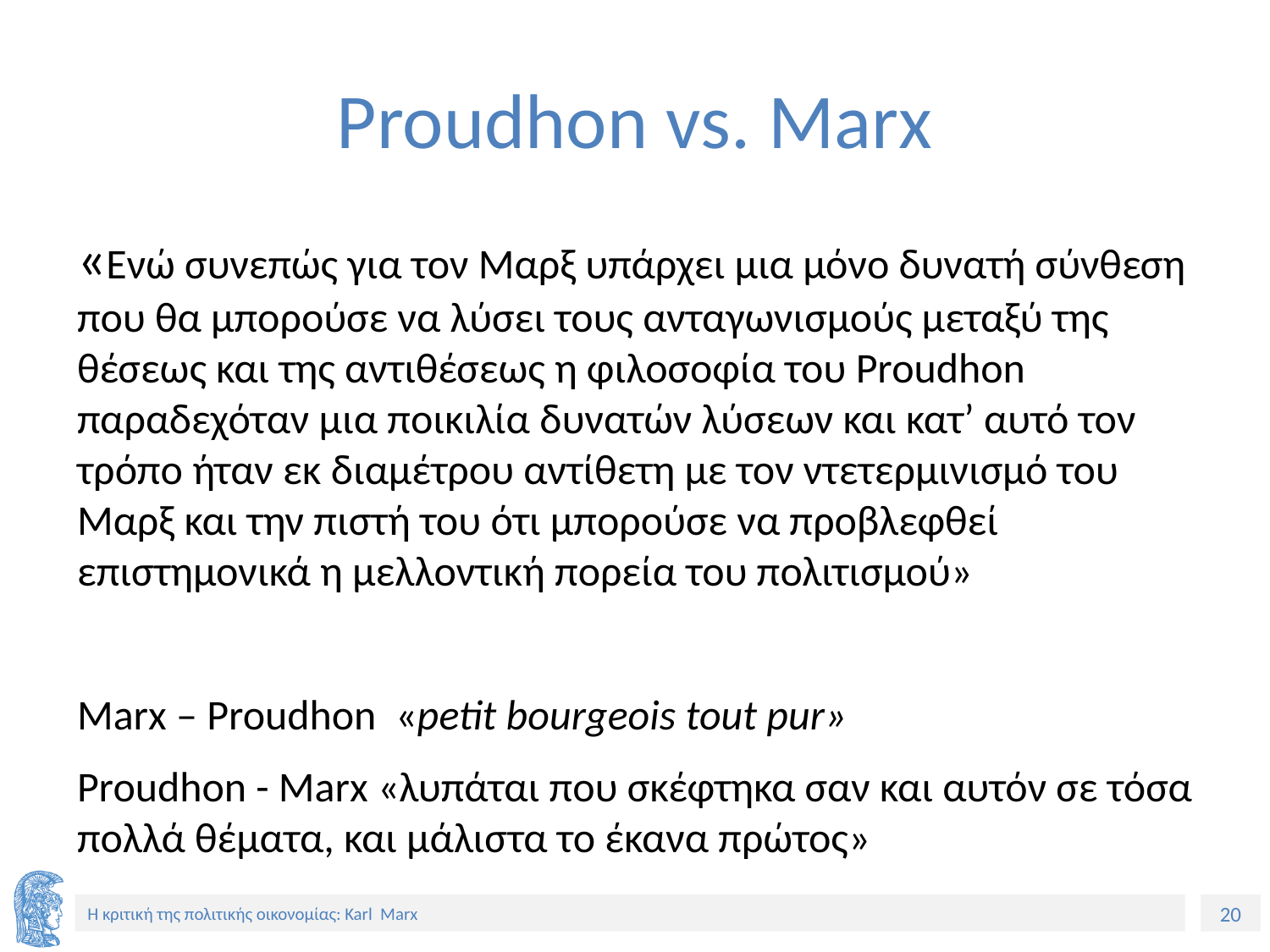

# Proudhon vs. Marx
«Ενώ συνεπώς για τον Μαρξ υπάρχει μια μόνο δυνατή σύνθεση που θα μπορούσε να λύσει τους ανταγωνισμούς μεταξύ της θέσεως και της αντιθέσεως η φιλοσοφία του Proudhon παραδεχόταν μια ποικιλία δυνατών λύσεων και κατ’ αυτό τον τρόπο ήταν εκ διαμέτρου αντίθετη με τον ντετερμινισμό του Μαρξ και την πιστή του ότι μπορούσε να προβλεφθεί επιστημονικά η μελλοντική πορεία του πολιτισμού»

Marx – Proudhon  «petit bourgeois tout pur»
Proudhon - Marx «λυπάται που σκέφτηκα σαν και αυτόν σε τόσα πολλά θέματα, και μάλιστα το έκανα πρώτος»